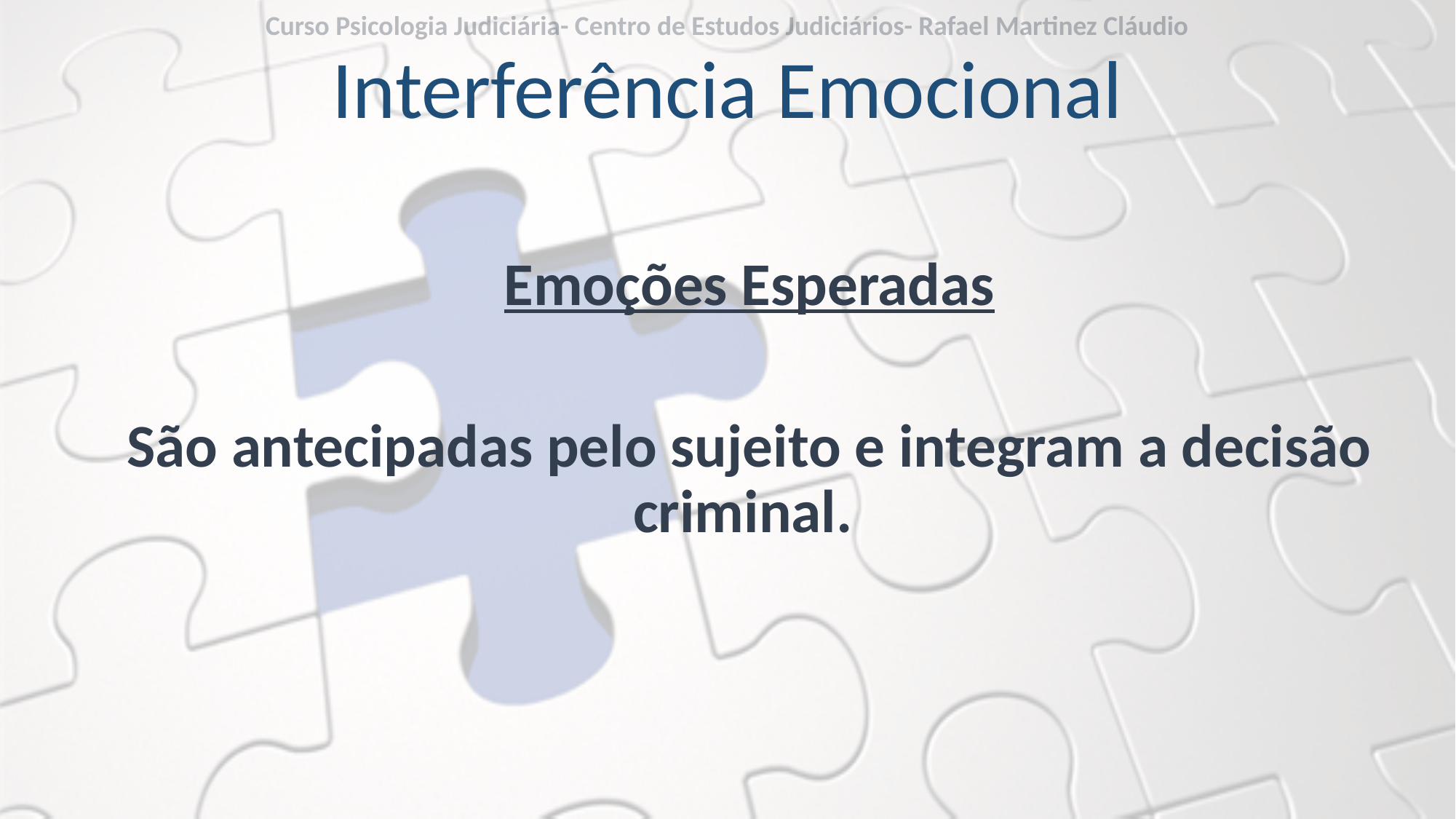

Curso Psicologia Judiciária- Centro de Estudos Judiciários- Rafael Martinez Cláudio
# Interferência Emocional

Emoções Esperadas

São antecipadas pelo sujeito e integram a decisão criminal.